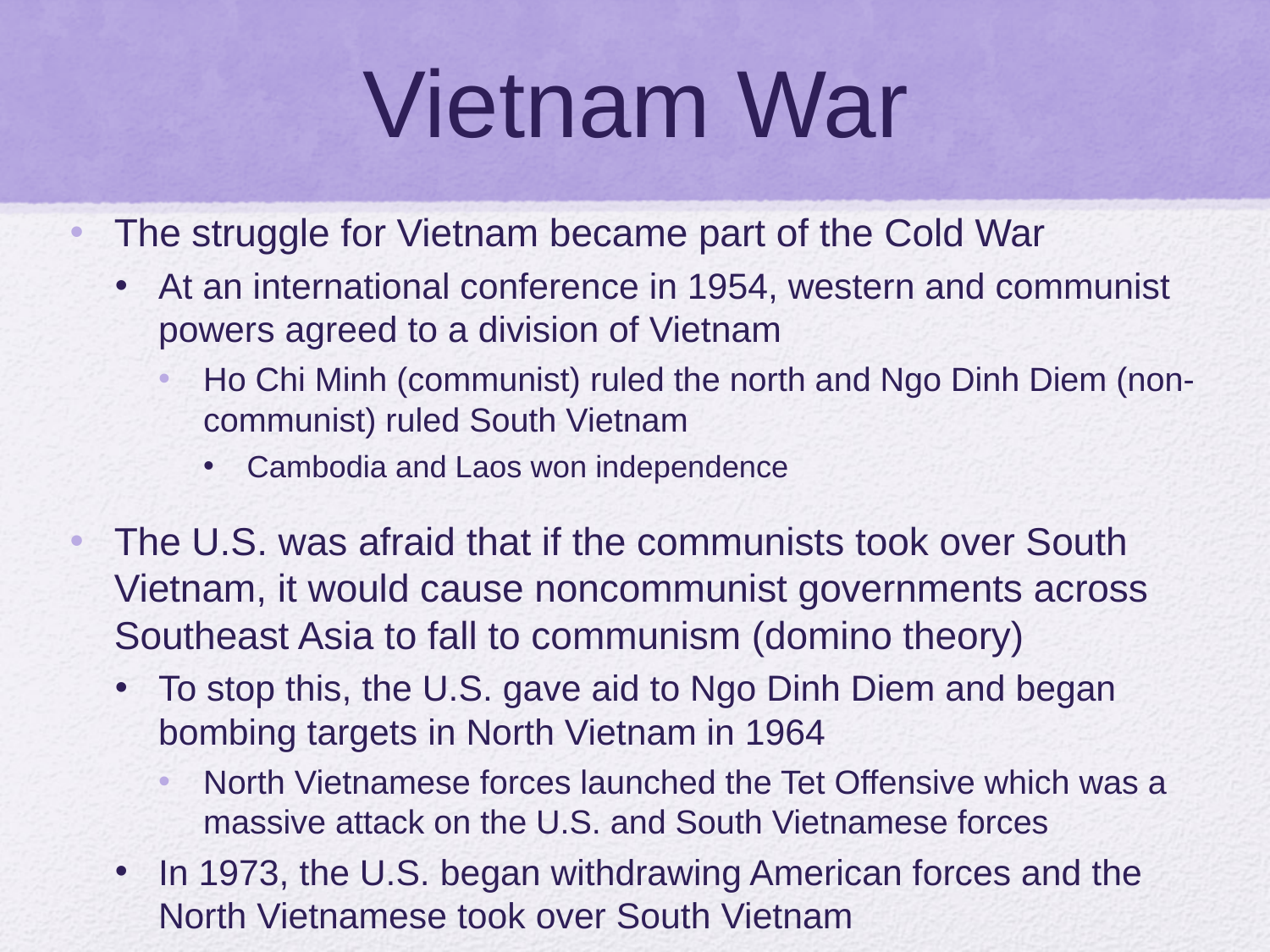

# Vietnam War
The struggle for Vietnam became part of the Cold War
At an international conference in 1954, western and communist powers agreed to a division of Vietnam
Ho Chi Minh (communist) ruled the north and Ngo Dinh Diem (non-communist) ruled South Vietnam
Cambodia and Laos won independence
The U.S. was afraid that if the communists took over South Vietnam, it would cause noncommunist governments across Southeast Asia to fall to communism (domino theory)
To stop this, the U.S. gave aid to Ngo Dinh Diem and began bombing targets in North Vietnam in 1964
North Vietnamese forces launched the Tet Offensive which was a massive attack on the U.S. and South Vietnamese forces
In 1973, the U.S. began withdrawing American forces and the North Vietnamese took over South Vietnam